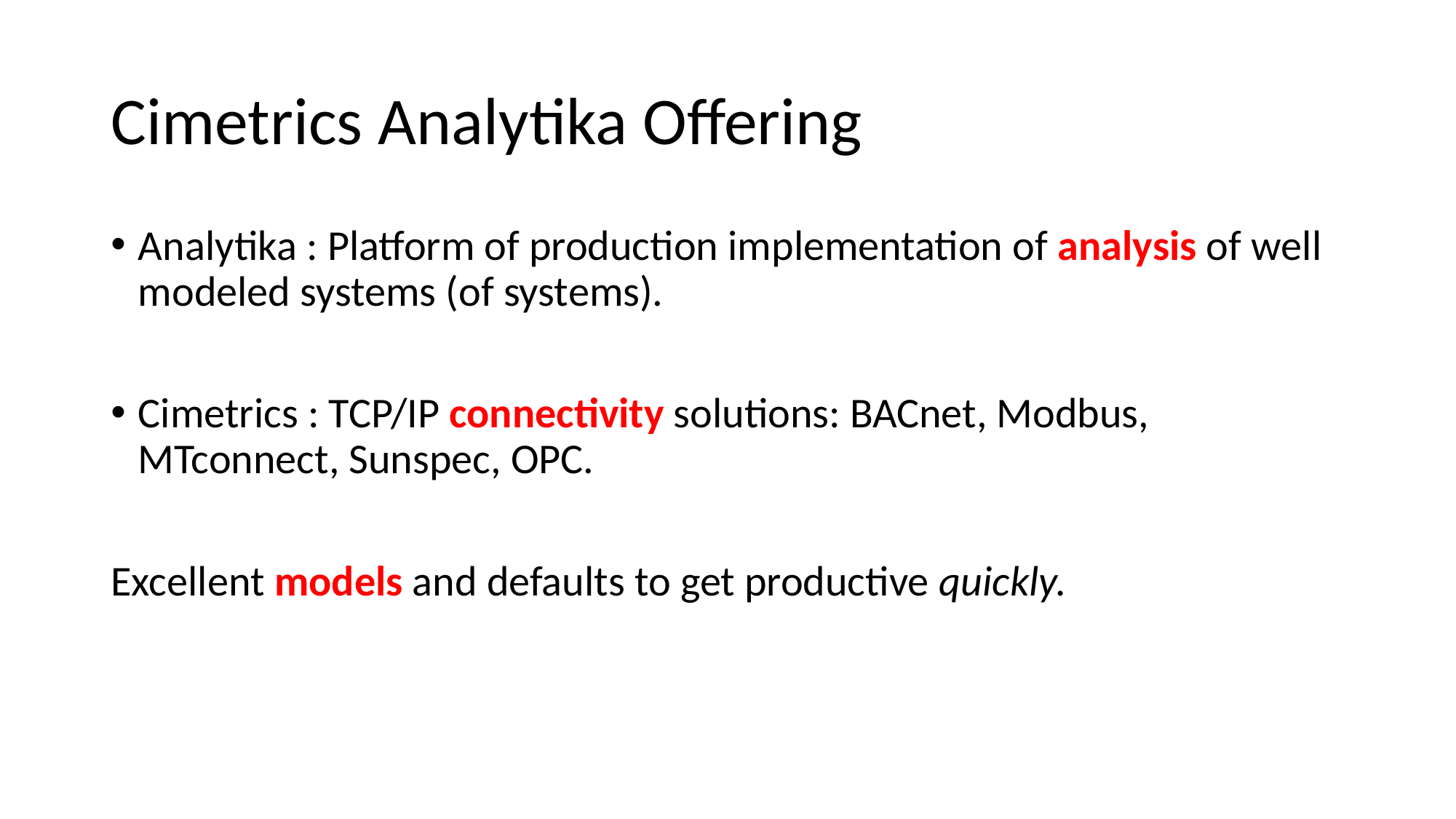

# Cimetrics Analytika Offering
Analytika : Platform of production implementation of analysis of well modeled systems (of systems).

Cimetrics : TCP/IP connectivity solutions: BACnet, Modbus, MTconnect, Sunspec, OPC.

Excellent models and defaults to get productive quickly.